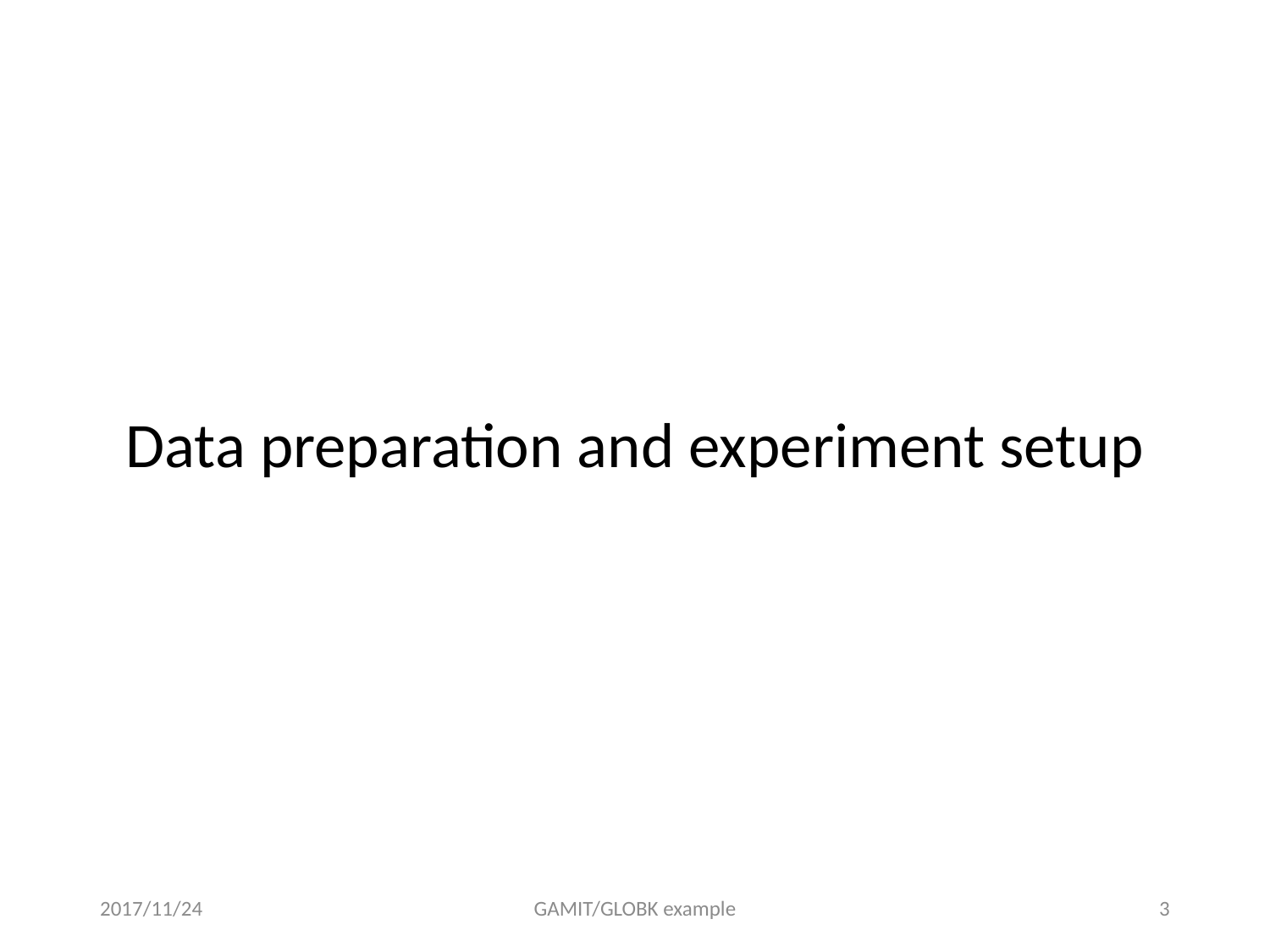

# Data preparation and experiment setup
2017/11/24
GAMIT/GLOBK example
3